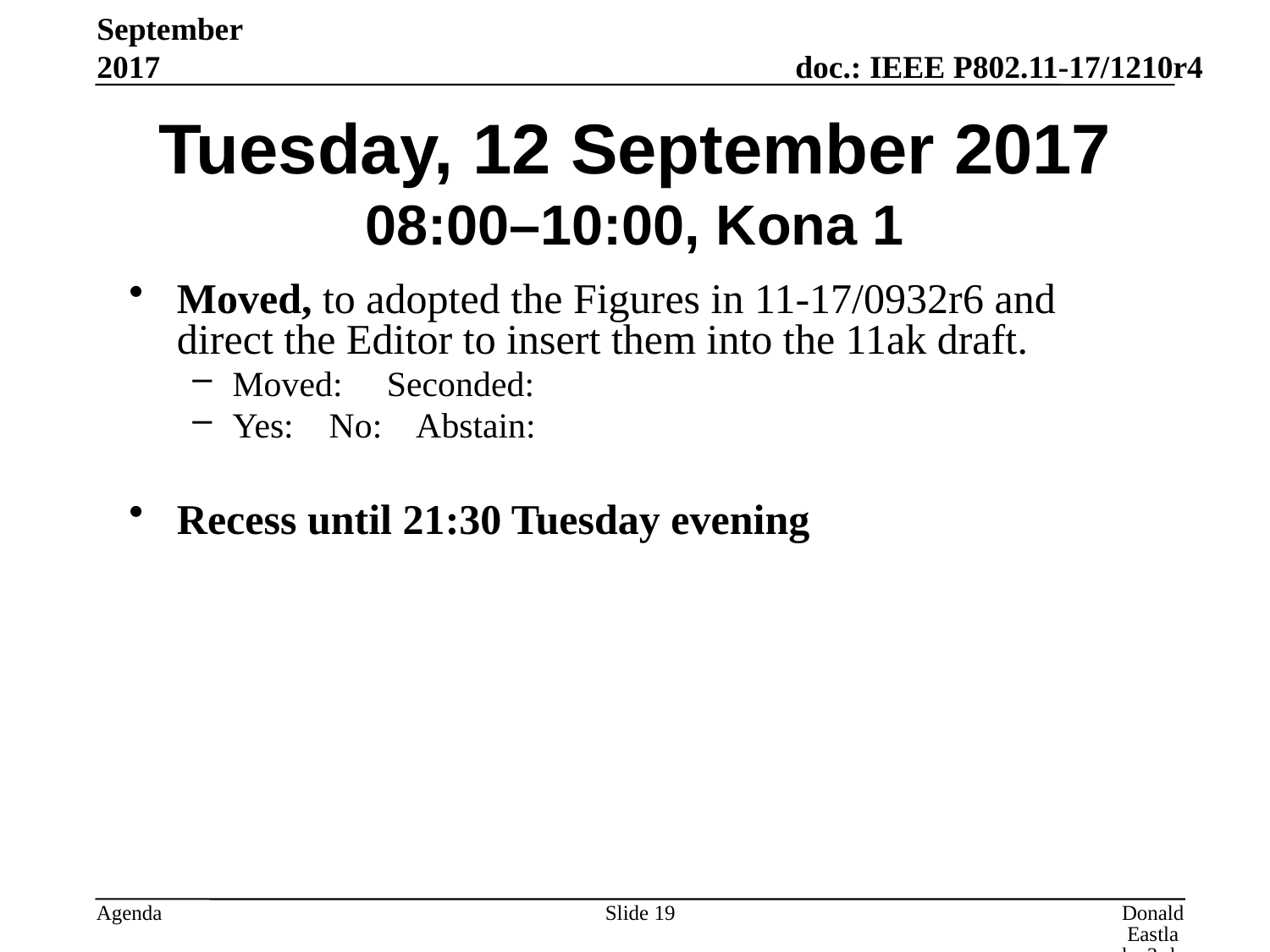

September 2017
# Tuesday, 12 September 2017 08:00–10:00, Kona 1
Moved, to adopted the Figures in 11-17/0932r6 and direct the Editor to insert them into the 11ak draft.
Moved:     Seconded:
Yes:    No:    Abstain:

Recess until 21:30 Tuesday evening

Slide 19
Donald Eastlake 3rd, Huawei Technologies